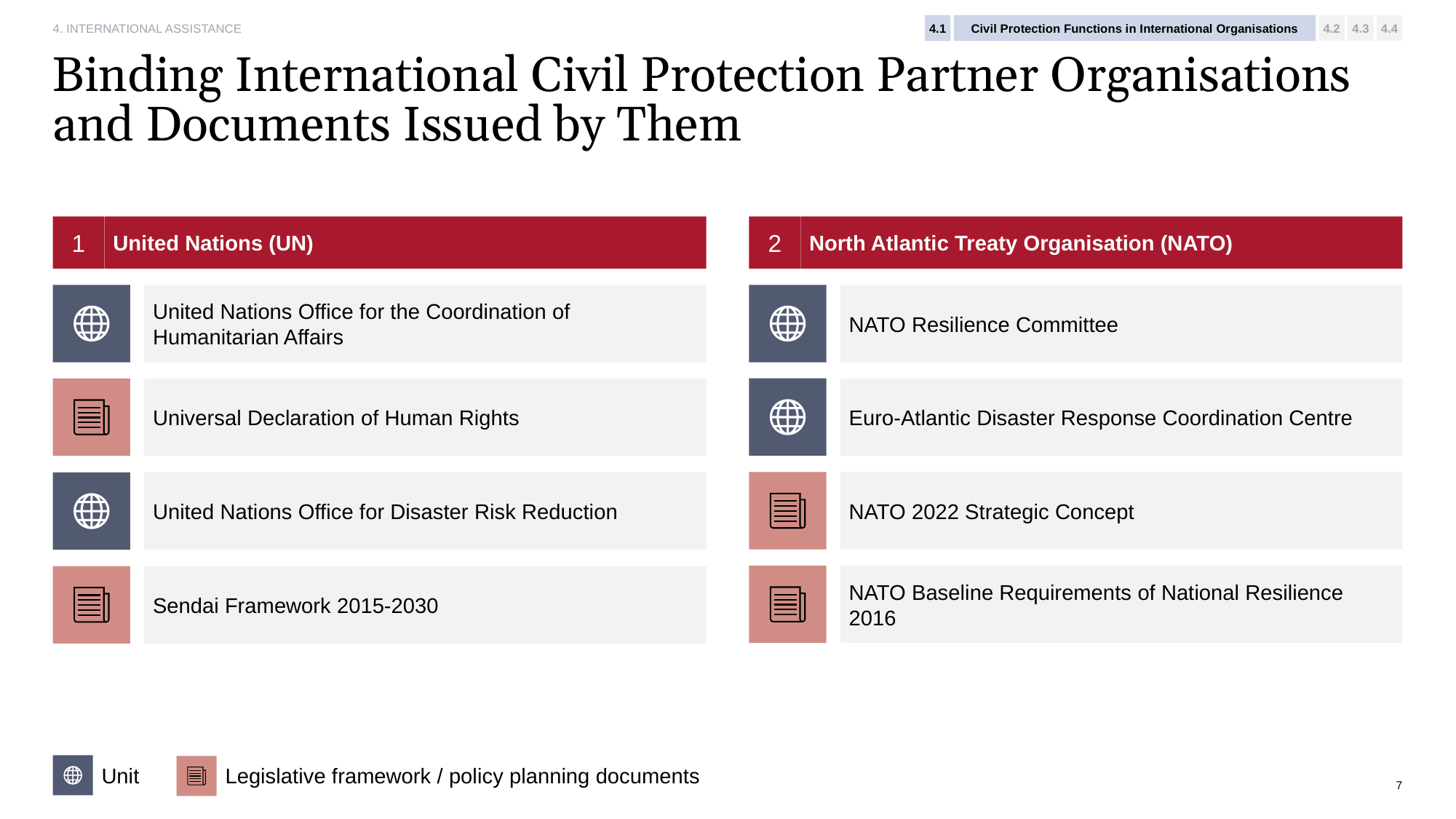

4. INTERNATIONAL ASSISTANCE
4.1
Civil Protection Functions in International Organisations
4.2
4.3
4.4
# Binding International Civil Protection Partner Organisations and Documents Issued by Them
1
United Nations (UN)
2
North Atlantic Treaty Organisation (NATO)

United Nations Office for the Coordination of Humanitarian Affairs

NATO Resilience Committee

Euro-Atlantic Disaster Response Coordination Centre

Universal Declaration of Human Rights

NATO 2022 Strategic Concept

United Nations Office for Disaster Risk Reduction

NATO Baseline Requirements of National Resilience 2016

Sendai Framework 2015-2030
Unit
Legislative framework / policy planning documents

7